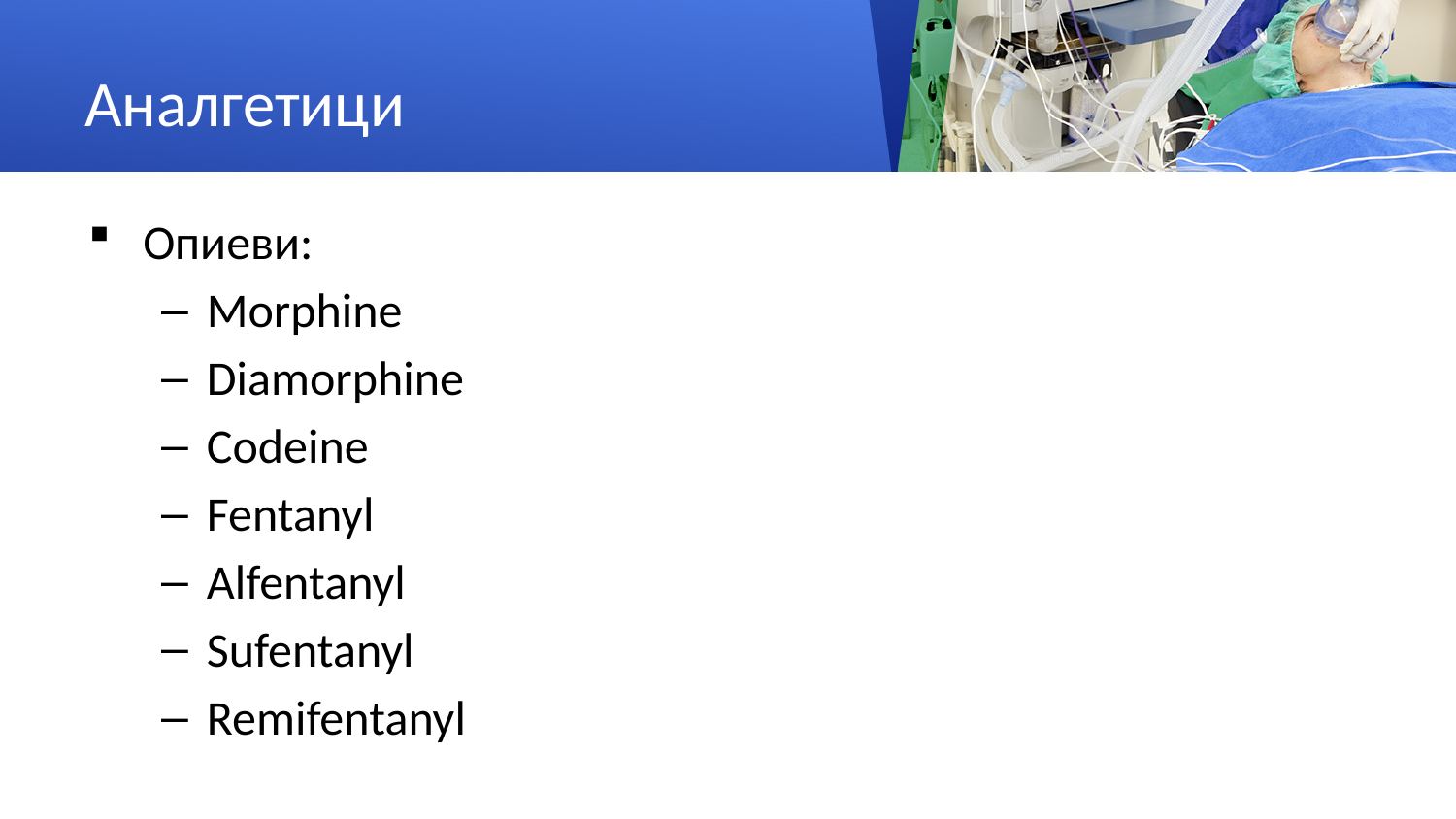

# Аналгетици
Опиеви:
Morphine
Diamorphine
Codeine
Fentanyl
Alfentanyl
Sufentanyl
Remifentanyl